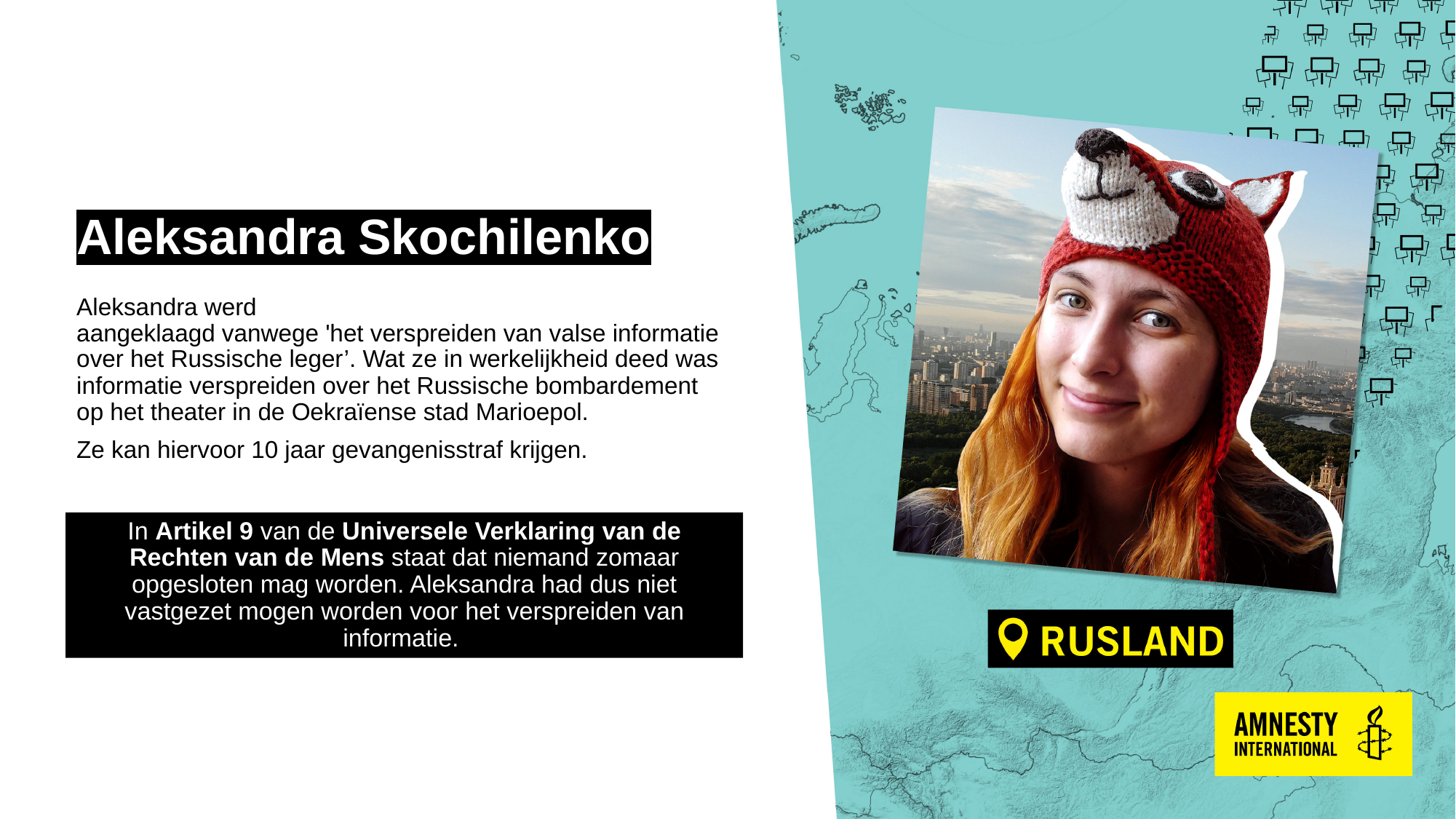

# Aleksandra Skochilenko
Aleksandra werd aangeklaagd vanwege 'het verspreiden van valse informatie over het Russische leger’. Wat ze in werkelijkheid deed was informatie verspreiden over het Russische bombardement op het theater in de Oekraïense stad Marioepol.
Ze kan hiervoor 10 jaar gevangenisstraf krijgen.
In Artikel 9 van de Universele Verklaring van de Rechten van de Mens staat dat niemand zomaar opgesloten mag worden. Aleksandra had dus niet vastgezet mogen worden voor het verspreiden van informatie.